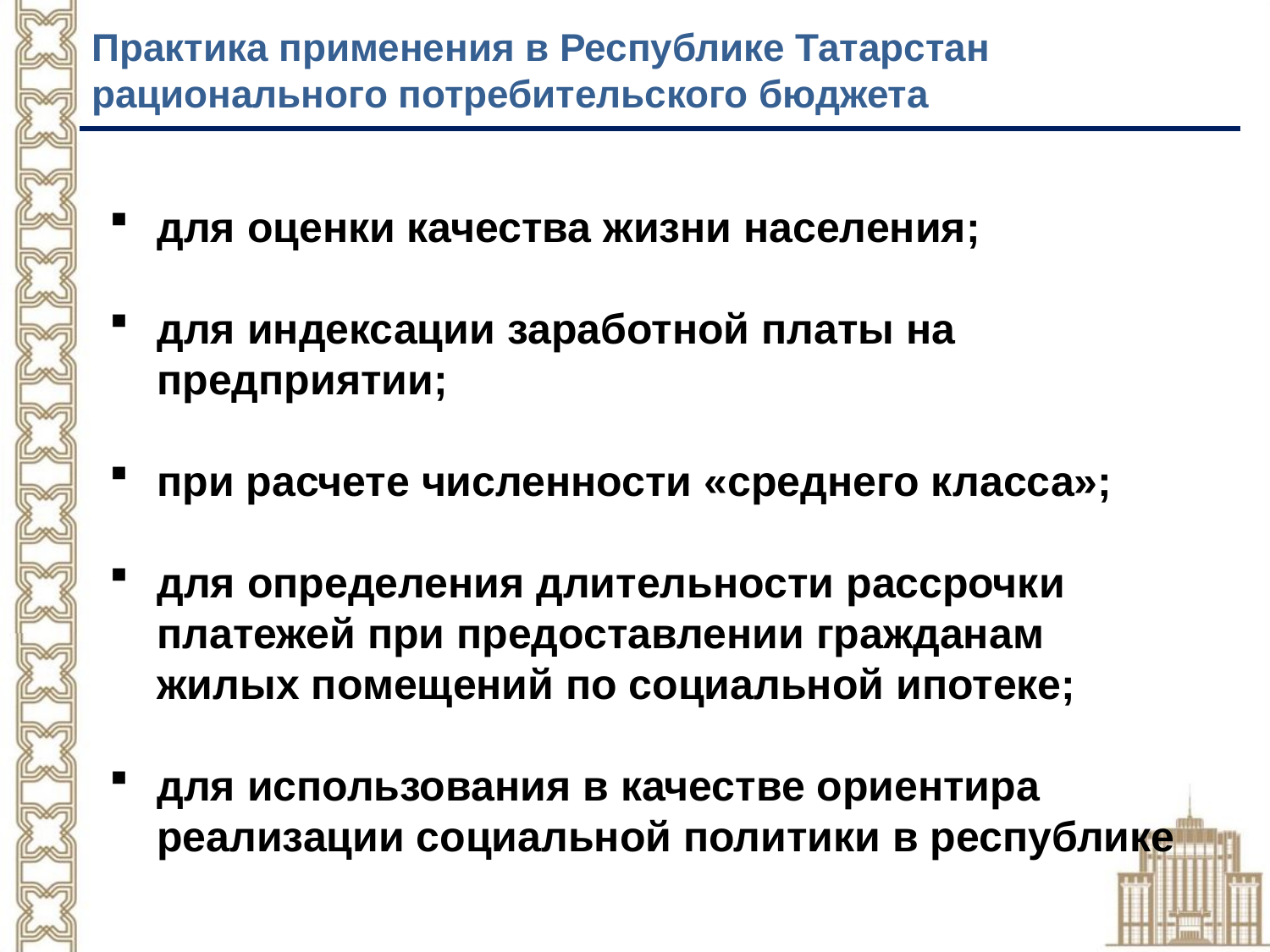

Практика применения в Республике Татарстан
рационального потребительского бюджета
для оценки качества жизни населения;

для индексации заработной платы на предприятии;

при расчете численности «среднего класса»;

для определения длительности рассрочки платежей при предоставлении гражданам жилых помещений по социальной ипотеке;

для использования в качестве ориентира реализации социальной политики в республике